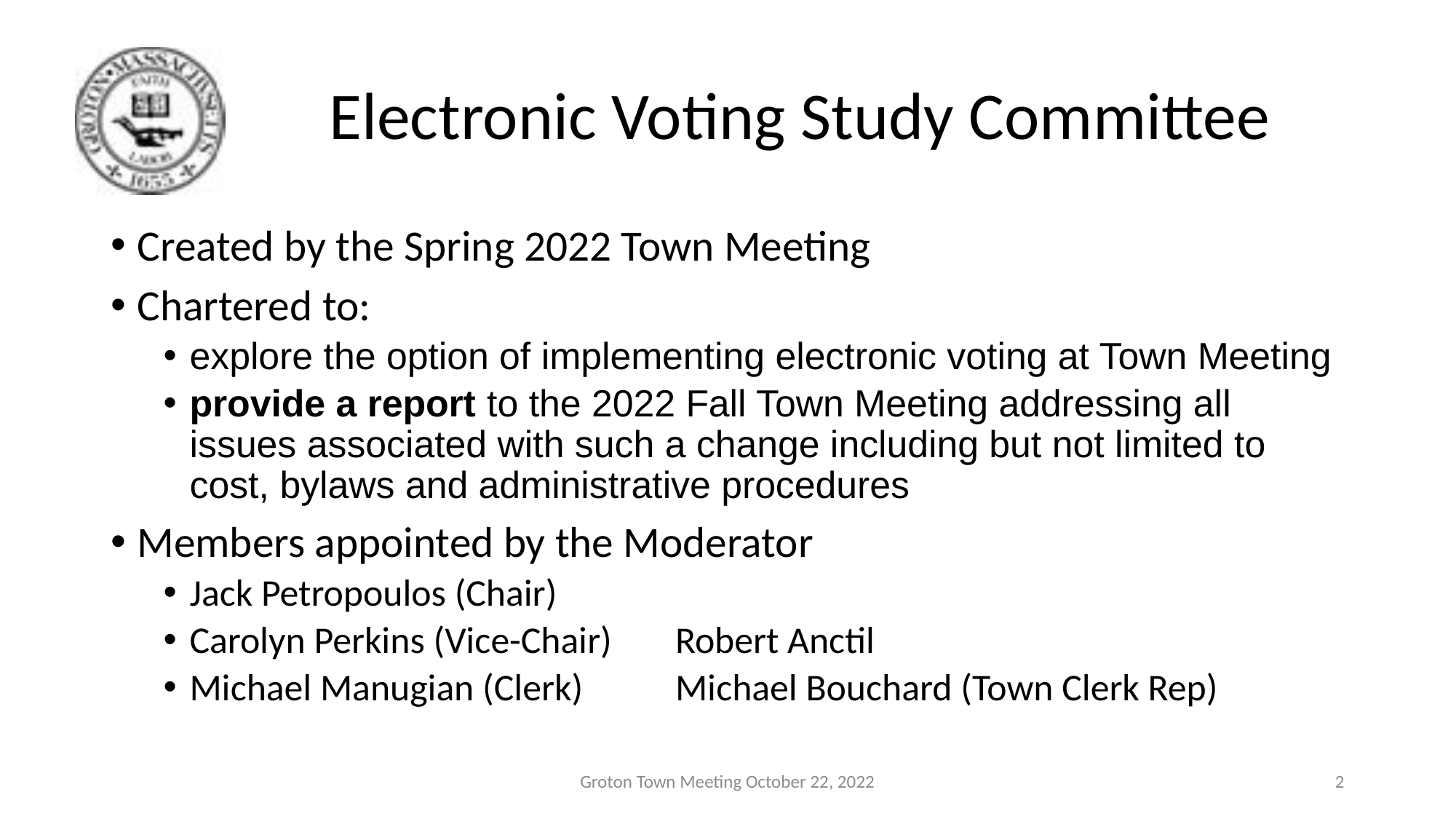

# Electronic Voting Study Committee
Created by the Spring 2022 Town Meeting
Chartered to:
explore the option of implementing electronic voting at Town Meeting
provide a report to the 2022 Fall Town Meeting addressing all issues associated with such a change including but not limited to cost, bylaws and administrative procedures
Members appointed by the Moderator
Jack Petropoulos (Chair)
Carolyn Perkins (Vice-Chair)		Robert Anctil
Michael Manugian (Clerk) 		Michael Bouchard (Town Clerk Rep)
Groton Town Meeting October 22, 2022
2